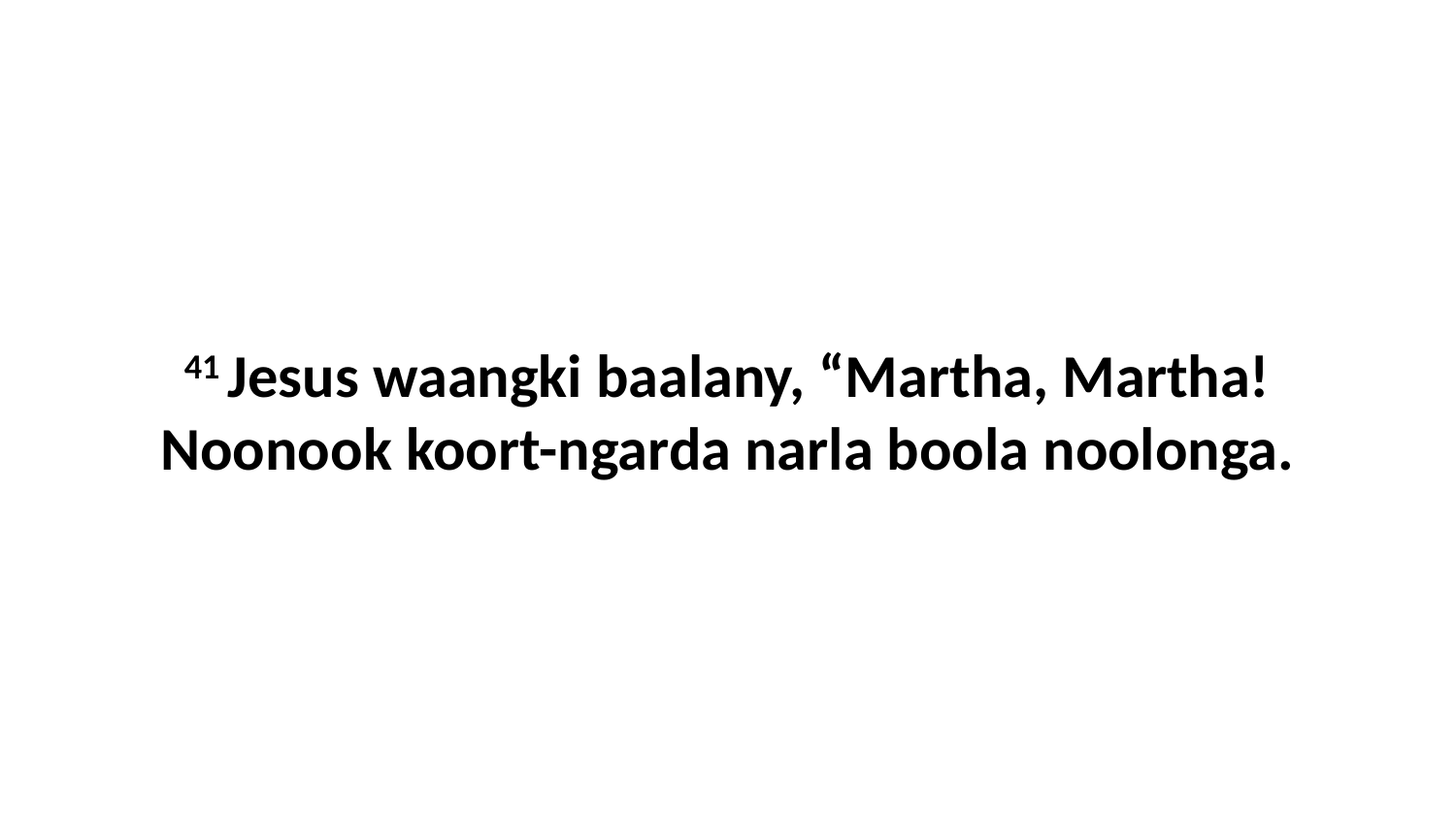

41 Jesus waangki baalany, “Martha, Martha! Noonook koort-ngarda narla boola noolonga.